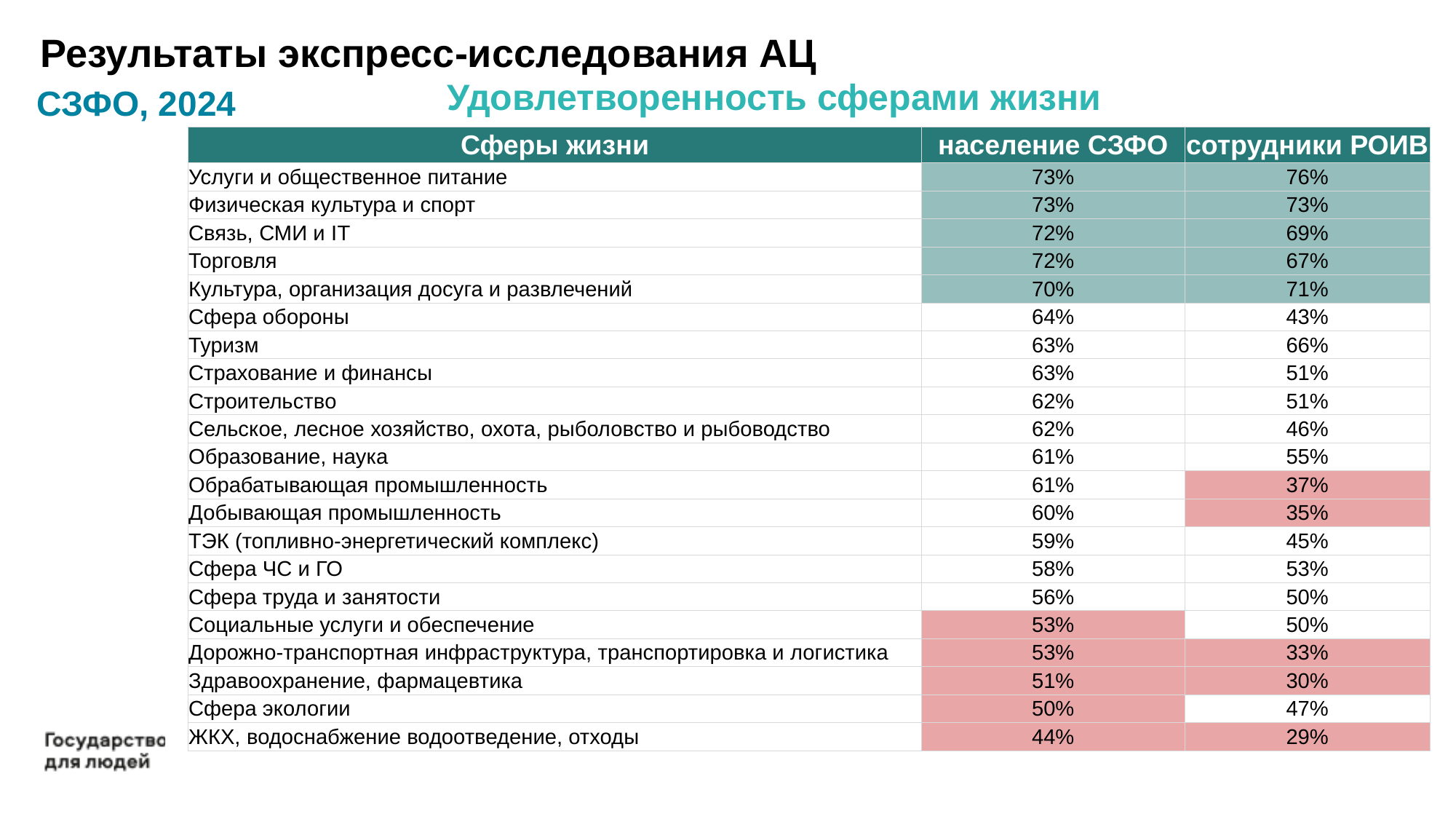

Результаты экспресс-исследования АЦ
Удовлетворенность сферами жизни
СЗФО, 2024
| Сферы жизни | население СЗФО | сотрудники РОИВ |
| --- | --- | --- |
| Услуги и общественное питание | 73% | 76% |
| Физическая культура и спорт | 73% | 73% |
| Связь, СМИ и IT | 72% | 69% |
| Торговля | 72% | 67% |
| Культура, организация досуга и развлечений | 70% | 71% |
| Сфера обороны | 64% | 43% |
| Туризм | 63% | 66% |
| Страхование и финансы | 63% | 51% |
| Строительство | 62% | 51% |
| Сельское, лесное хозяйство, охота, рыболовство и рыбоводство | 62% | 46% |
| Образование, наука | 61% | 55% |
| Обрабатывающая промышленность | 61% | 37% |
| Добывающая промышленность | 60% | 35% |
| ТЭК (топливно-энергетический комплекс) | 59% | 45% |
| Сфера ЧС и ГО | 58% | 53% |
| Сфера труда и занятости | 56% | 50% |
| Социальные услуги и обеспечение | 53% | 50% |
| Дорожно-транспортная инфраструктура, транспортировка и логистика | 53% | 33% |
| Здравоохранение, фармацевтика | 51% | 30% |
| Сфера экологии | 50% | 47% |
| ЖКХ, водоснабжение водоотведение, отходы | 44% | 29% |